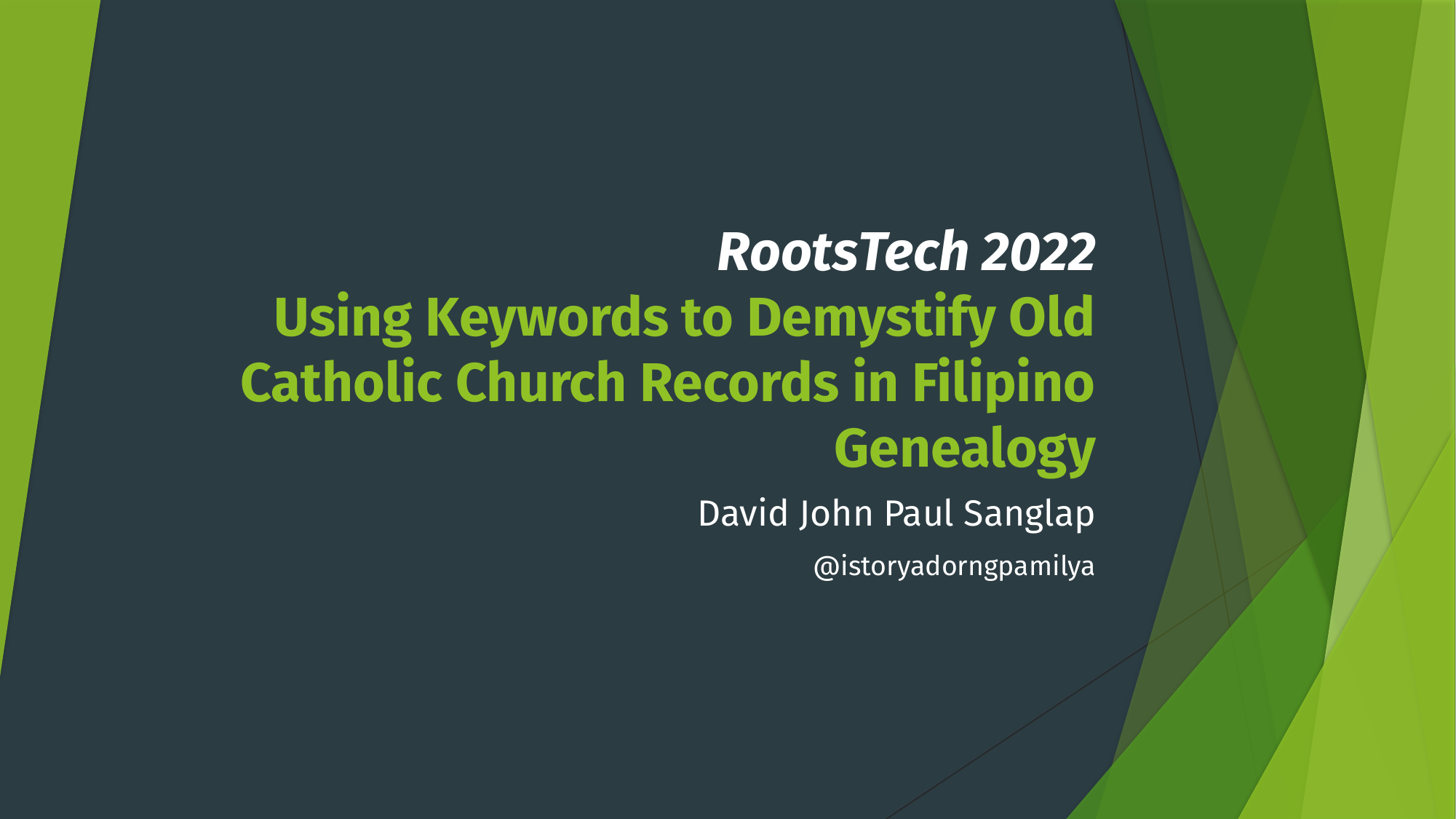

# RootsTech 2022 Using Keywords to Demystify Old Catholic Church Records in Filipino Genealogy
David John Paul Sanglap
@istoryadorngpamilya